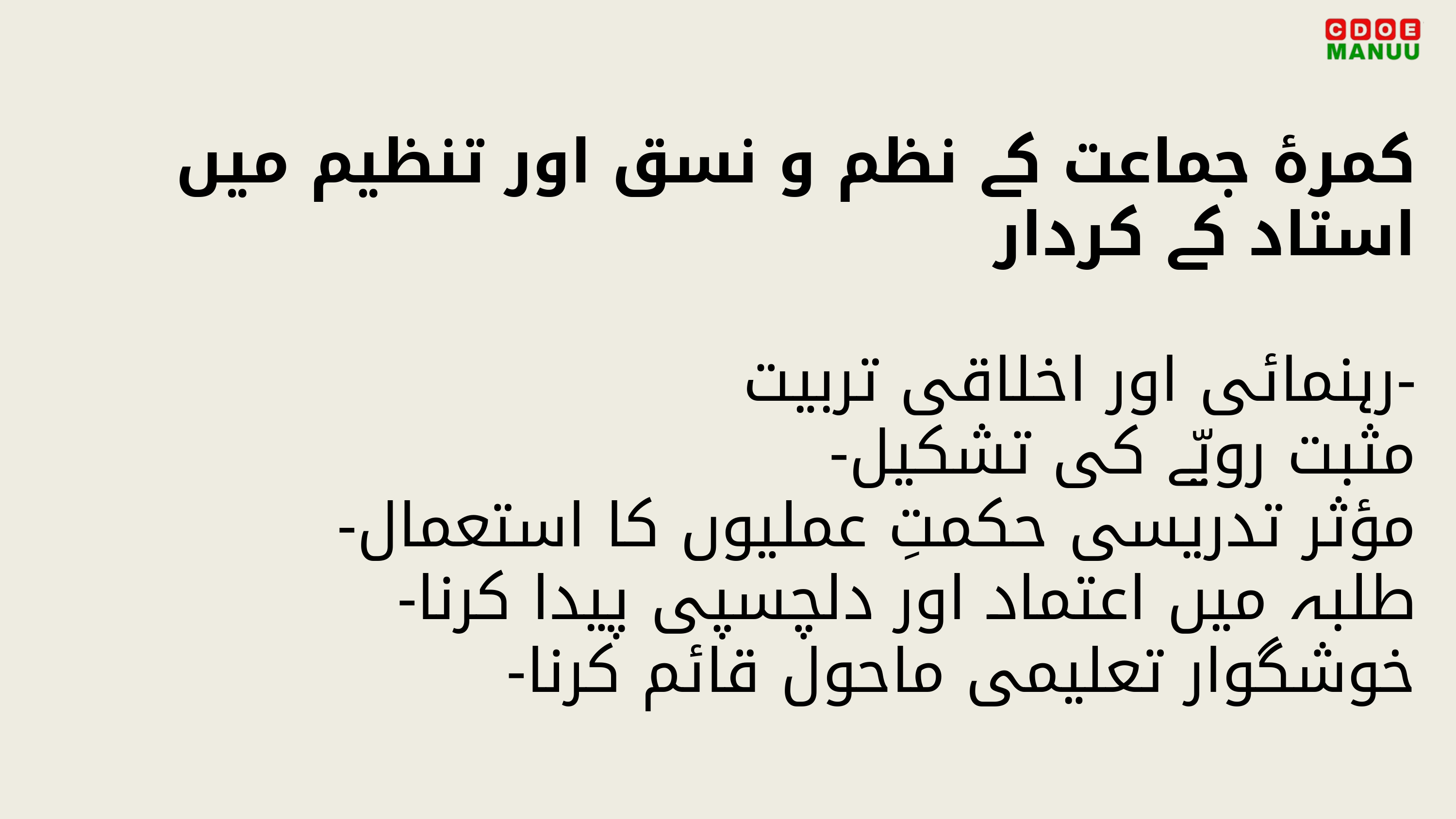

کمرۂ جماعت کے نظم و نسق اور تنظیم میں استاد کے کردار

 رہنمائی اور اخلاقی تربیت-
-مثبت رویّے کی تشکیل
-مؤثر تدریسی حکمتِ عملیوں کا استعمال
-طلبہ میں اعتماد اور دلچسپی پیدا کرنا
-خوشگوار تعلیمی ماحول قائم کرنا